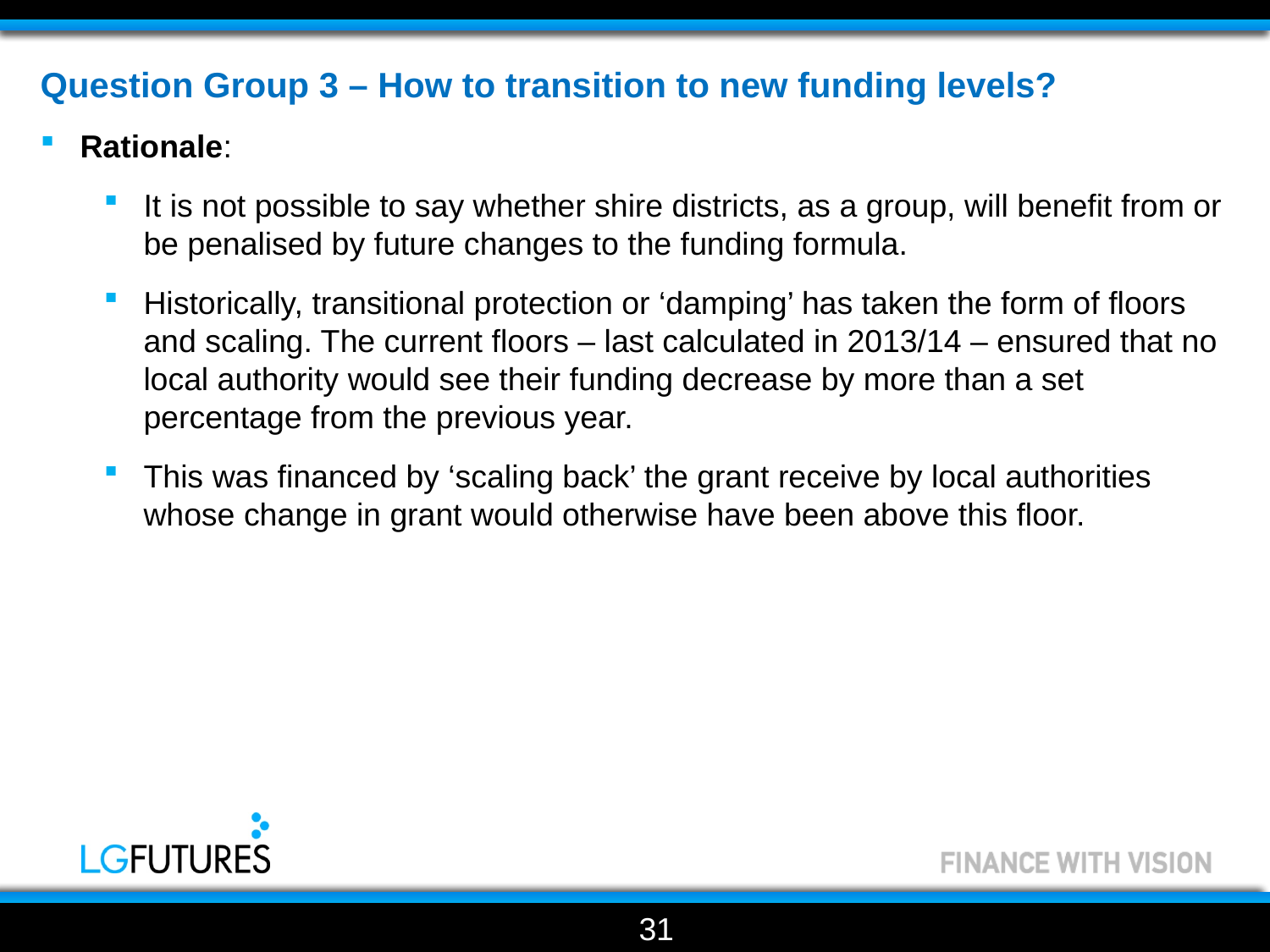

Question Group 3 – How to transition to new funding levels?
Rationale:
It is not possible to say whether shire districts, as a group, will benefit from or be penalised by future changes to the funding formula.
Historically, transitional protection or ‘damping’ has taken the form of floors and scaling. The current floors – last calculated in 2013/14 – ensured that no local authority would see their funding decrease by more than a set percentage from the previous year.
This was financed by ‘scaling back’ the grant receive by local authorities whose change in grant would otherwise have been above this floor.
31